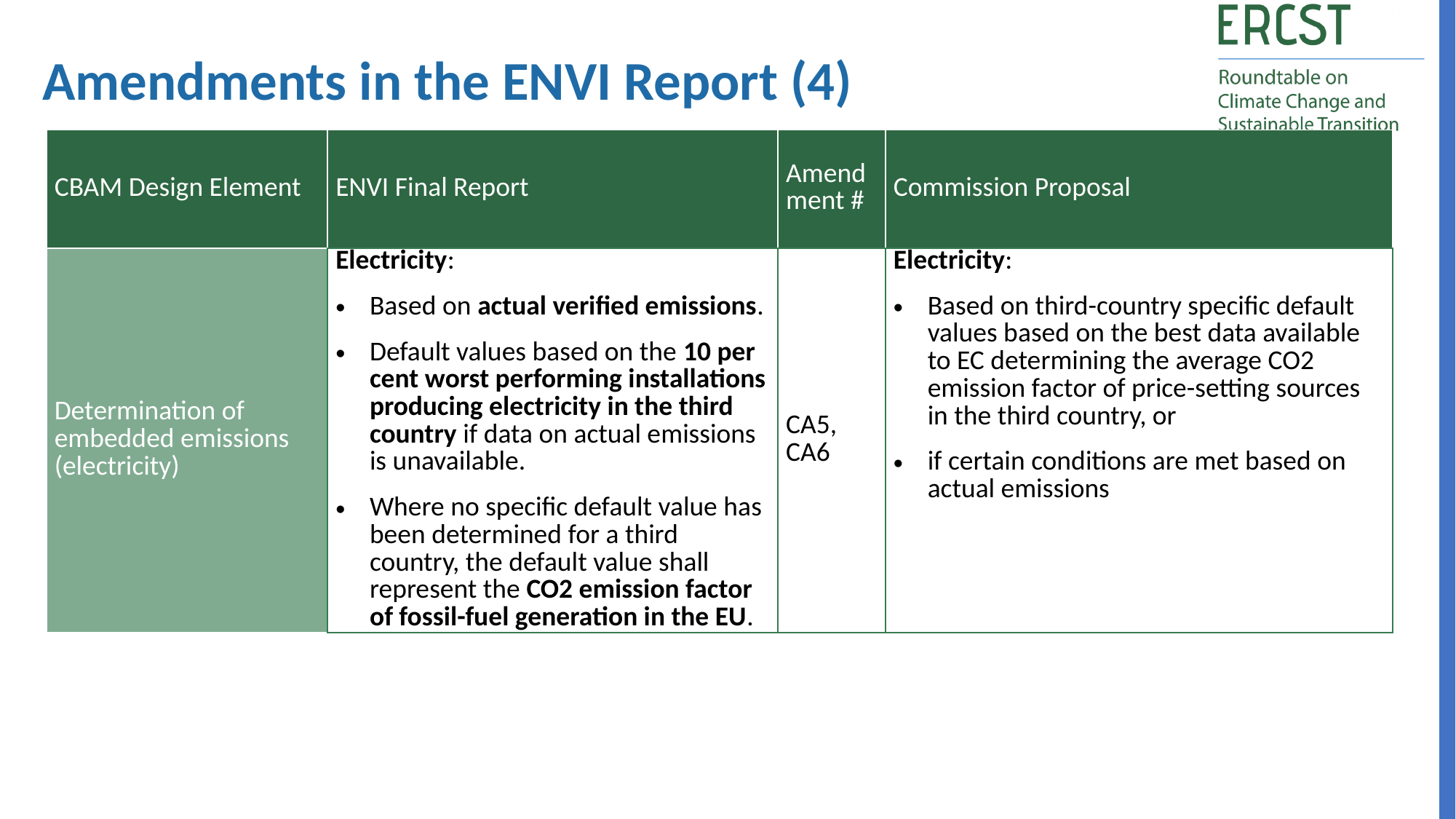

Amendments in the ENVI Report (4)
| CBAM Design Element | ENVI Final Report | Amendment # | Commission Proposal |
| --- | --- | --- | --- |
| Determination of embedded emissions (electricity) | Electricity: Based on actual verified emissions. Default values based on the 10 per cent worst performing installations producing electricity in the third country if data on actual emissions is unavailable. Where no specific default value has been determined for a third country, the default value shall represent the CO2 emission factor of fossil-fuel generation in the EU. | CA5, CA6 | Electricity: Based on third-country specific default values based on the best data available to EC determining the average CO2 emission factor of price-setting sources in the third country, or if certain conditions are met based on actual emissions |